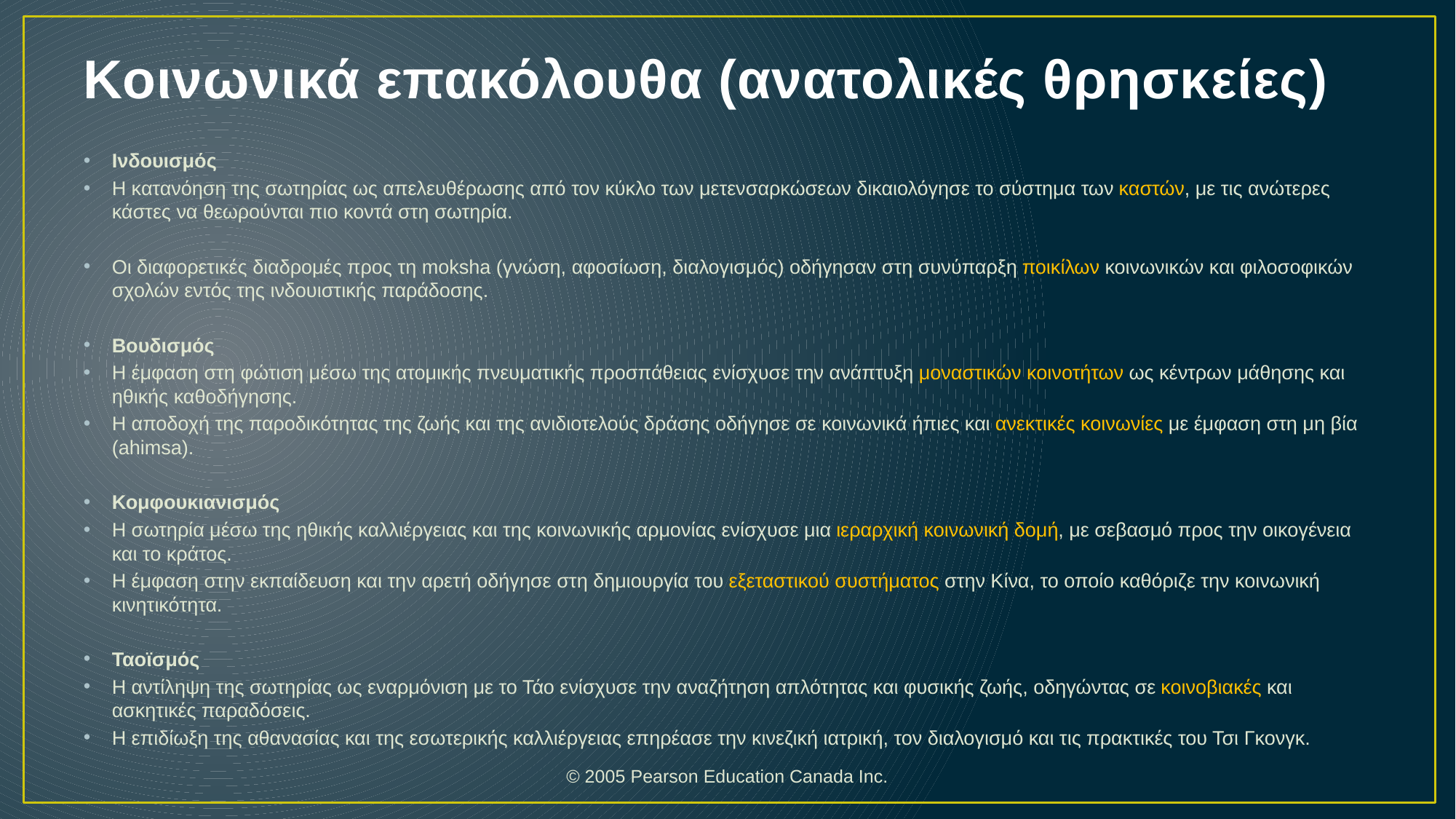

# Κοινωνικά επακόλουθα (ανατολικές θρησκείες)
Ινδουισμός
Η κατανόηση της σωτηρίας ως απελευθέρωσης από τον κύκλο των μετενσαρκώσεων δικαιολόγησε το σύστημα των καστών, με τις ανώτερες κάστες να θεωρούνται πιο κοντά στη σωτηρία.

Οι διαφορετικές διαδρομές προς τη moksha (γνώση, αφοσίωση, διαλογισμός) οδήγησαν στη συνύπαρξη ποικίλων κοινωνικών και φιλοσοφικών σχολών εντός της ινδουιστικής παράδοσης.

Βουδισμός
Η έμφαση στη φώτιση μέσω της ατομικής πνευματικής προσπάθειας ενίσχυσε την ανάπτυξη μοναστικών κοινοτήτων ως κέντρων μάθησης και ηθικής καθοδήγησης.
Η αποδοχή της παροδικότητας της ζωής και της ανιδιοτελούς δράσης οδήγησε σε κοινωνικά ήπιες και ανεκτικές κοινωνίες με έμφαση στη μη βία (ahimsa).

Κομφουκιανισμός
Η σωτηρία μέσω της ηθικής καλλιέργειας και της κοινωνικής αρμονίας ενίσχυσε μια ιεραρχική κοινωνική δομή, με σεβασμό προς την οικογένεια και το κράτος.
Η έμφαση στην εκπαίδευση και την αρετή οδήγησε στη δημιουργία του εξεταστικού συστήματος στην Κίνα, το οποίο καθόριζε την κοινωνική κινητικότητα.

Ταοϊσμός
Η αντίληψη της σωτηρίας ως εναρμόνιση με το Τάο ενίσχυσε την αναζήτηση απλότητας και φυσικής ζωής, οδηγώντας σε κοινοβιακές και ασκητικές παραδόσεις.
Η επιδίωξη της αθανασίας και της εσωτερικής καλλιέργειας επηρέασε την κινεζική ιατρική, τον διαλογισμό και τις πρακτικές του Τσι Γκονγκ.
 © 2005 Pearson Education Canada Inc.